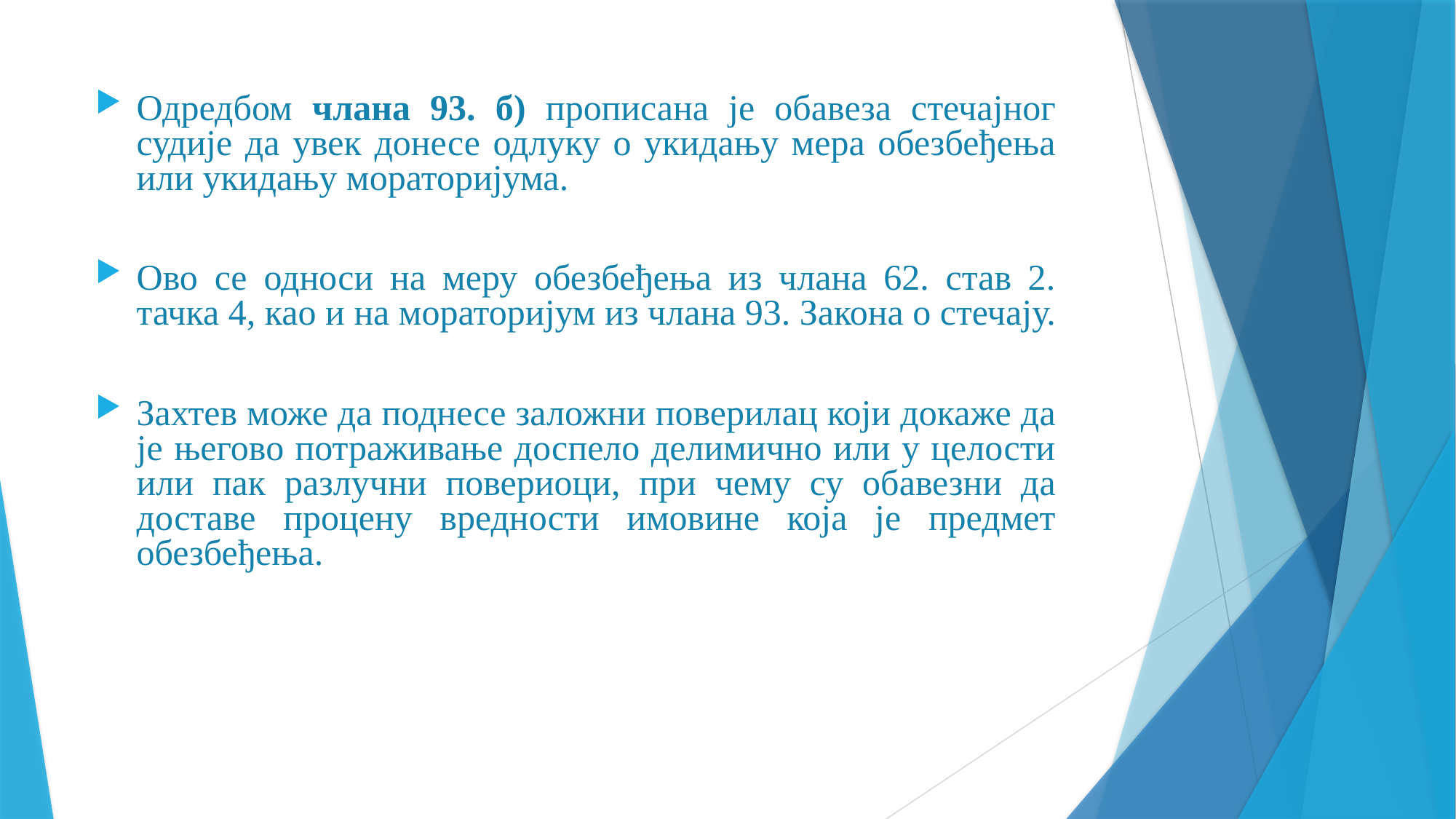

Одредбом члана 93. б) прописана је обавеза стечајног судије да увек донесе одлуку о укидању мера обезбеђења или укидању мораторијума.

Ово се односи на меру обезбеђења из члана 62. став 2. тачка 4, као и на мораторијум из члана 93. Закона о стечају.

Захтев може да поднесе заложни поверилац који докаже да је његово потраживање доспело делимично или у целости или пак разлучни повериоци, при чему су обавезни да доставе процену вредности имовине која је предмет обезбеђења.